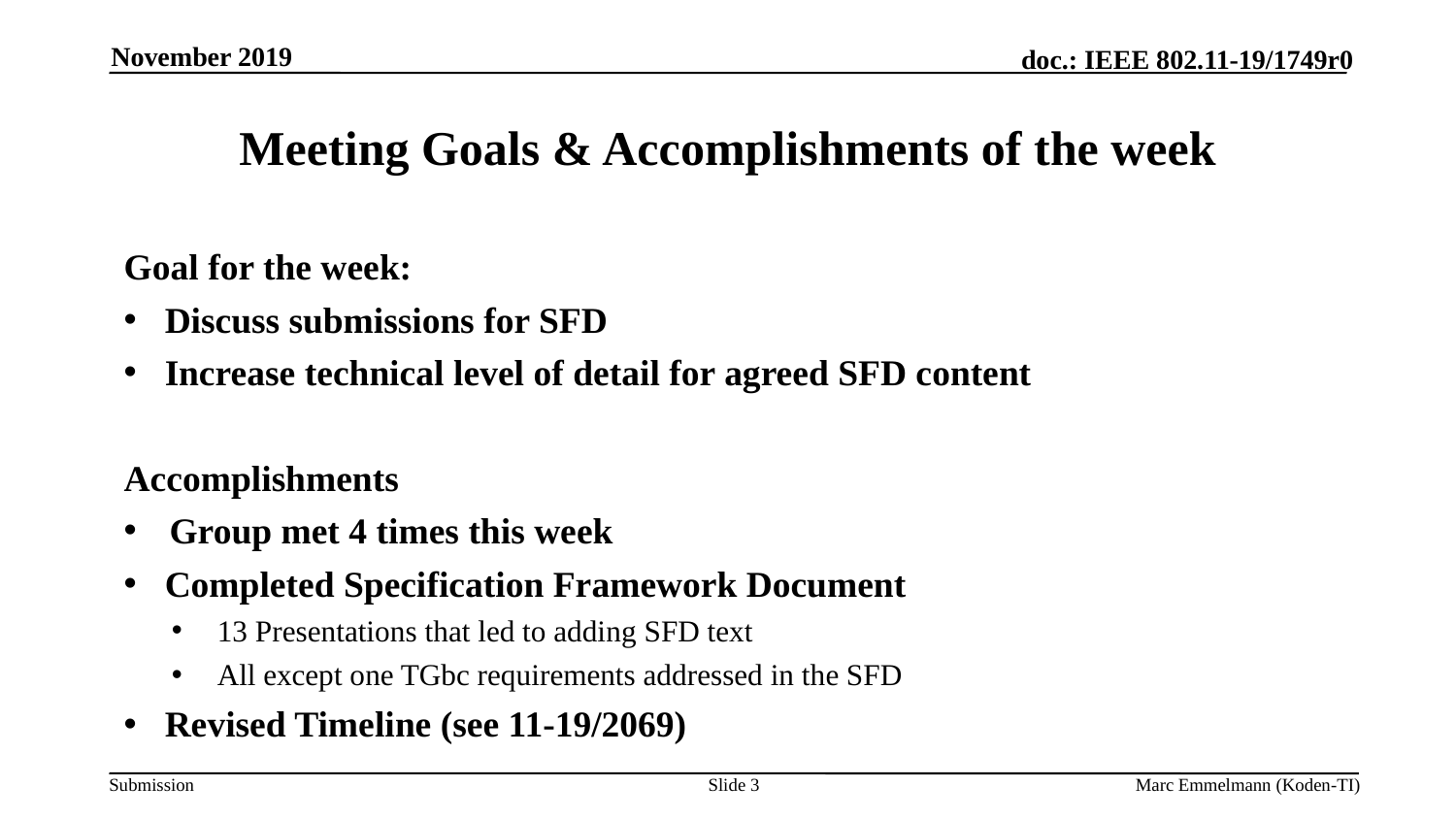

November 2019
# Meeting Goals & Accomplishments of the week
Goal for the week:
Discuss submissions for SFD
Increase technical level of detail for agreed SFD content

Accomplishments
Group met 4 times this week
Completed Specification Framework Document
13 Presentations that led to adding SFD text
All except one TGbc requirements addressed in the SFD
Revised Timeline (see 11-19/2069)
Slide 3
Marc Emmelmann (Koden-TI)